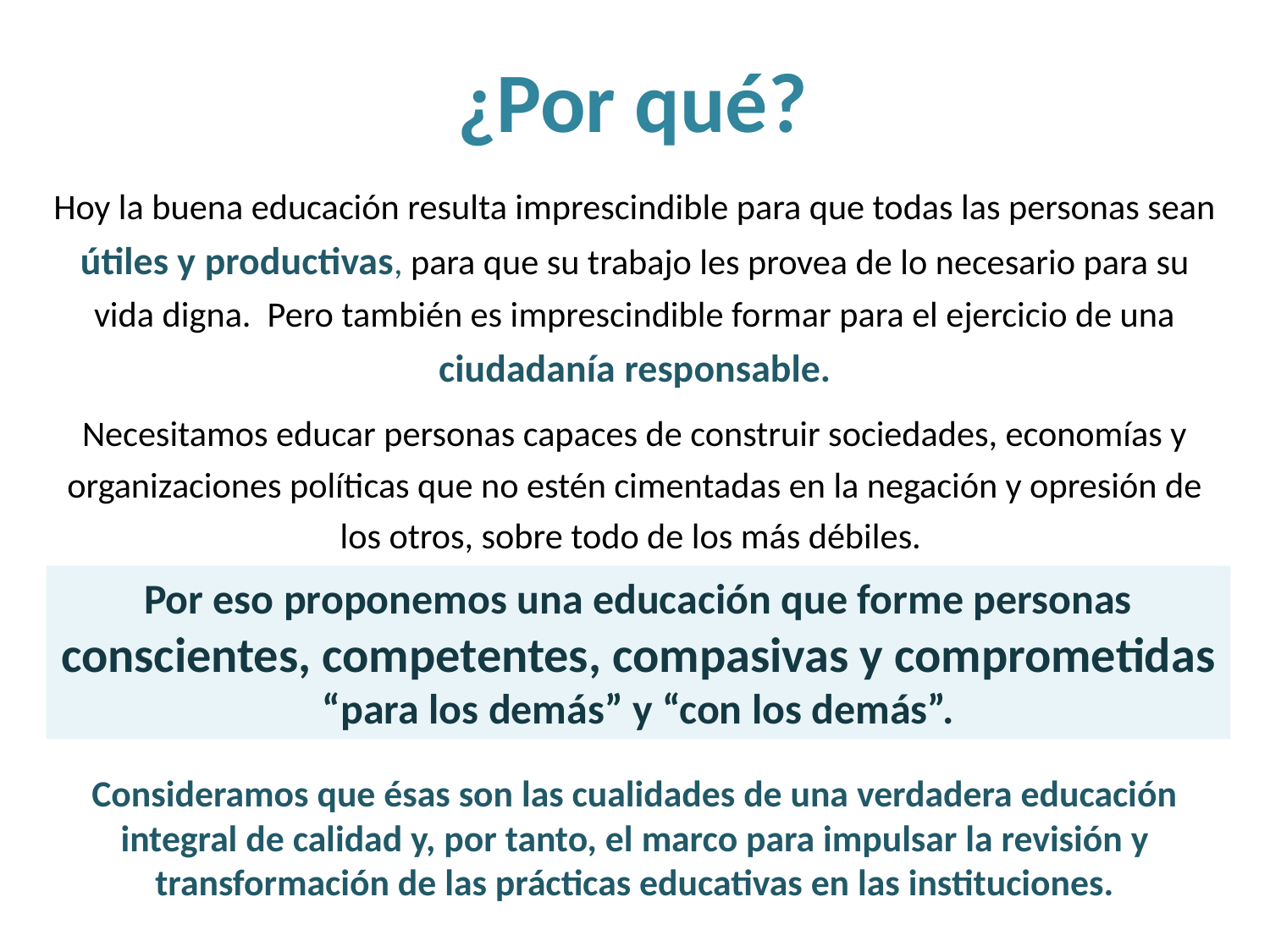

¿Por qué?
Hoy la buena educación resulta imprescindible para que todas las personas sean útiles y productivas, para que su trabajo les provea de lo necesario para su vida digna.  Pero también es imprescindible formar para el ejercicio de una ciudadanía responsable.
Necesitamos educar personas capaces de construir sociedades, economías y organizaciones políticas que no estén cimentadas en la negación y opresión de los otros, sobre todo de los más débiles.
Por eso proponemos una educación que forme personas conscientes, competentes, compasivas y comprometidas “para los demás” y “con los demás”.
Consideramos que ésas son las cualidades de una verdadera educación integral de calidad y, por tanto, el marco para impulsar la revisión y transformación de las prácticas educativas en las instituciones.